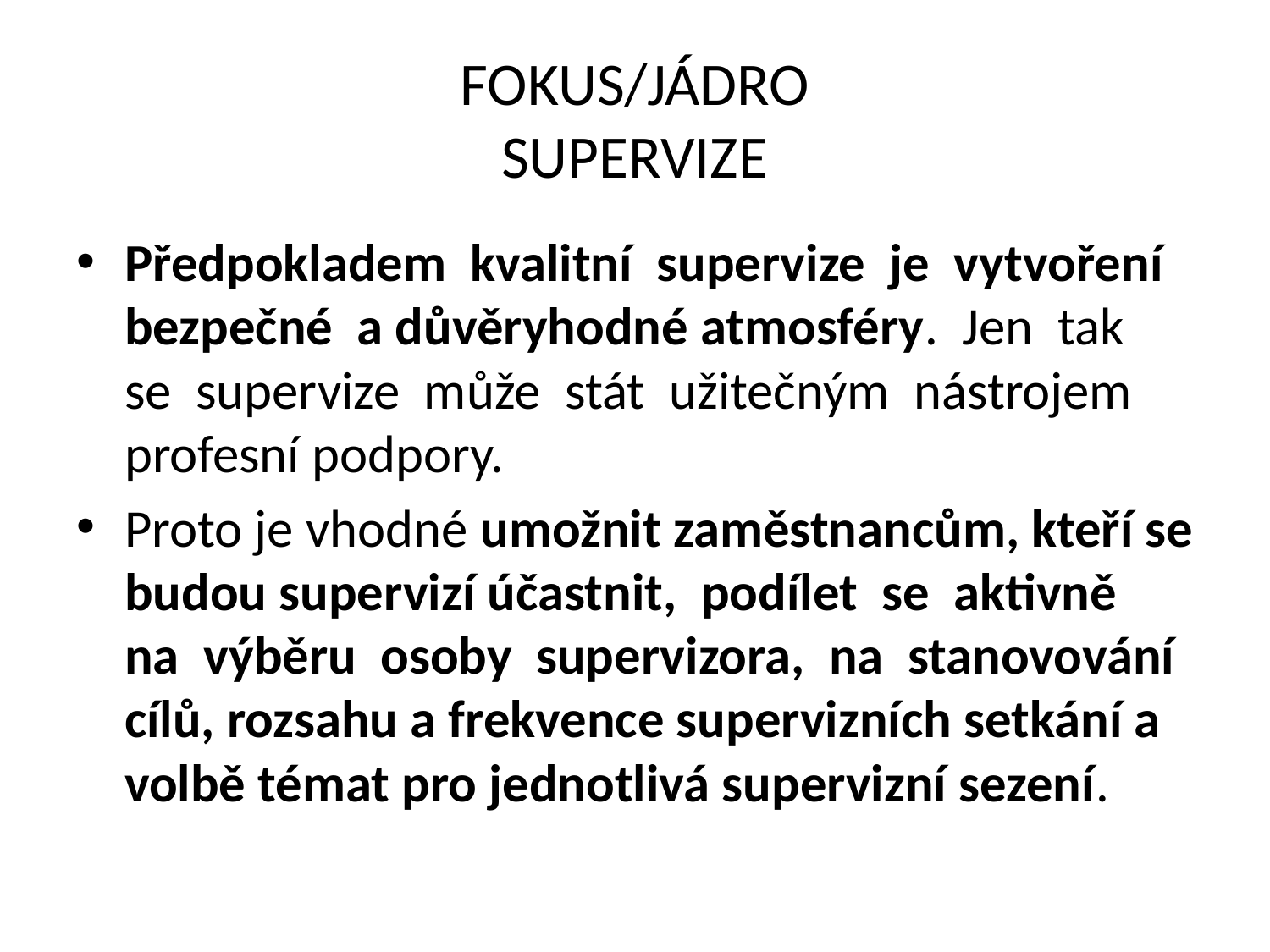

# FOKUS/JÁDRO SUPERVIZE
Předpokladem  kvalitní  supervize  je  vytvoření  bezpečné  a důvěryhodné atmosféry.  Jen  tak  se  supervize  může  stát  užitečným  nástrojem  profesní podpory.
Proto je vhodné umožnit zaměstnancům, kteří se budou supervizí účastnit,  podílet  se  aktivně  na  výběru  osoby  supervizora,  na  stanovování cílů, rozsahu a frekvence supervizních setkání a volbě témat pro jednotlivá supervizní sezení.